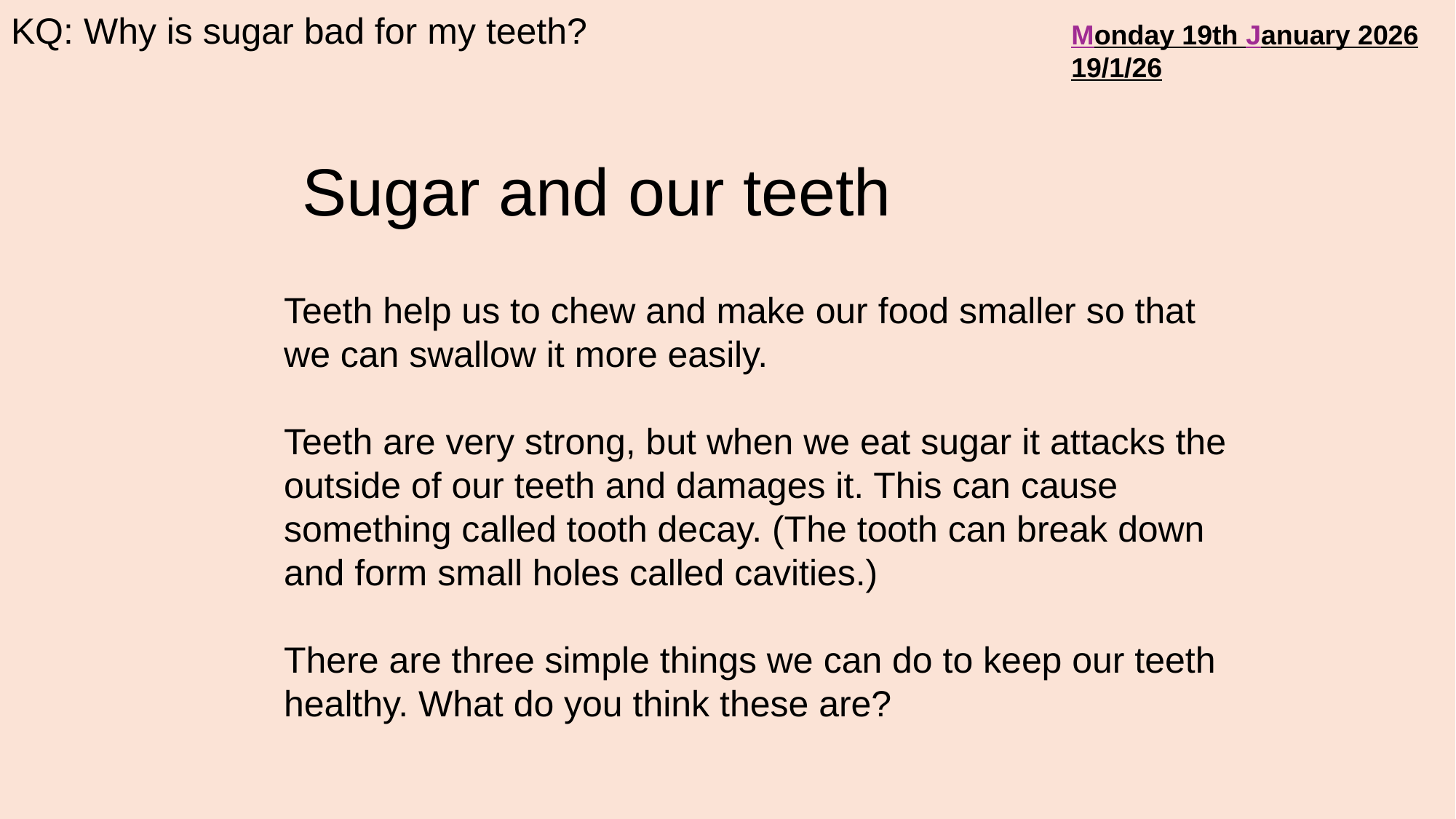

KQ: Why is sugar bad for my teeth?

Monday 19th January 2026
19/1/26
Sugar and our teeth
Teeth help us to chew and make our food smaller so that we can swallow it more easily.

Teeth are very strong, but when we eat sugar it attacks the outside of our teeth and damages it. This can cause something called tooth decay. (The tooth can break down and form small holes called cavities.)

There are three simple things we can do to keep our teeth healthy. What do you think these are?